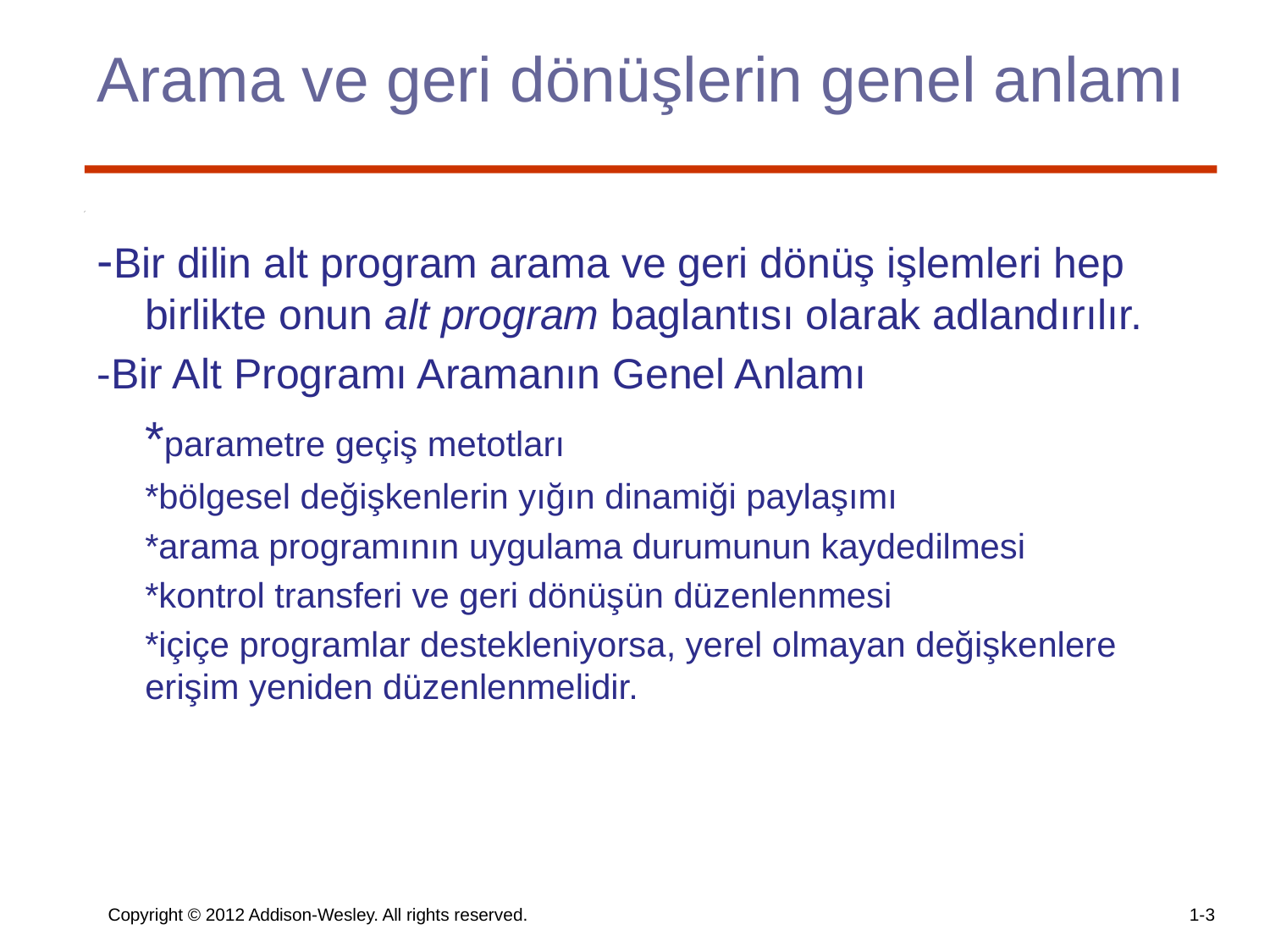

# Arama ve geri dönüşlerin genel anlamı
-Bir dilin alt program arama ve geri dönüş işlemleri hep birlikte onun alt program baglantısı olarak adlandırılır.
-Bir Alt Programı Aramanın Genel Anlamı
	*parametre geçiş metotları
	*bölgesel değişkenlerin yığın dinamiği paylaşımı
	*arama programının uygulama durumunun kaydedilmesi
	*kontrol transferi ve geri dönüşün düzenlenmesi
	*içiçe programlar destekleniyorsa, yerel olmayan değişkenlere erişim yeniden düzenlenmelidir.

Copyright © 2012 Addison-Wesley. All rights reserved.
1-3